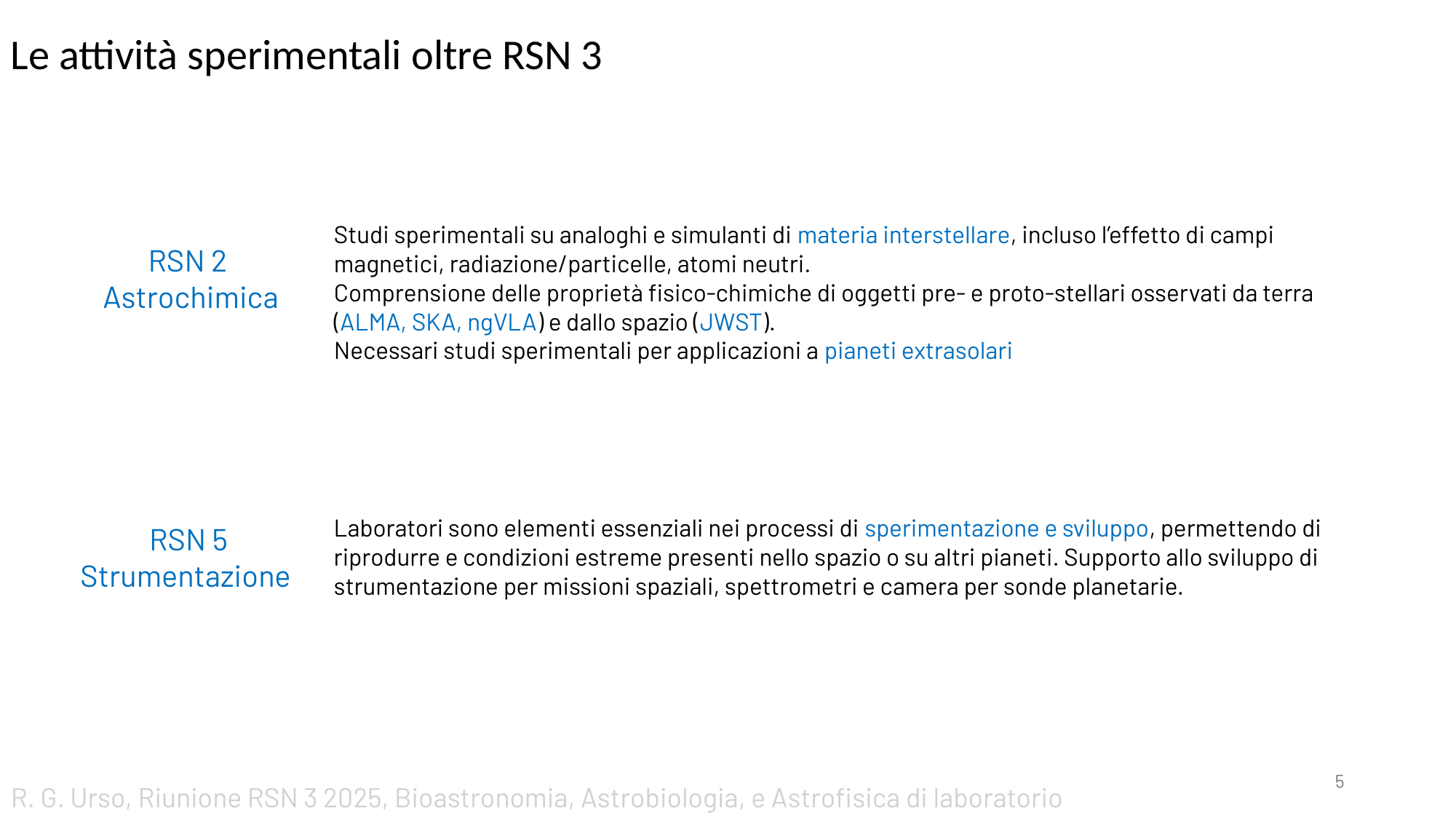

Le attività sperimentali oltre RSN 3
Studi sperimentali su analoghi e simulanti di materia interstellare, incluso l’effetto di campi magnetici, radiazione/particelle, atomi neutri.
Comprensione delle proprietà fisico-chimiche di oggetti pre- e proto-stellari osservati da terra (ALMA, SKA, ngVLA) e dallo spazio (JWST).
Necessari studi sperimentali per applicazioni a pianeti extrasolari
RSN 2
Astrochimica
Laboratori sono elementi essenziali nei processi di sperimentazione e sviluppo, permettendo di riprodurre e condizioni estreme presenti nello spazio o su altri pianeti. Supporto allo sviluppo di strumentazione per missioni spaziali, spettrometri e camera per sonde planetarie.
RSN 5
Strumentazione
5
R. G. Urso, Riunione RSN 3 2025, Bioastronomia, Astrobiologia, e Astrofisica di laboratorio